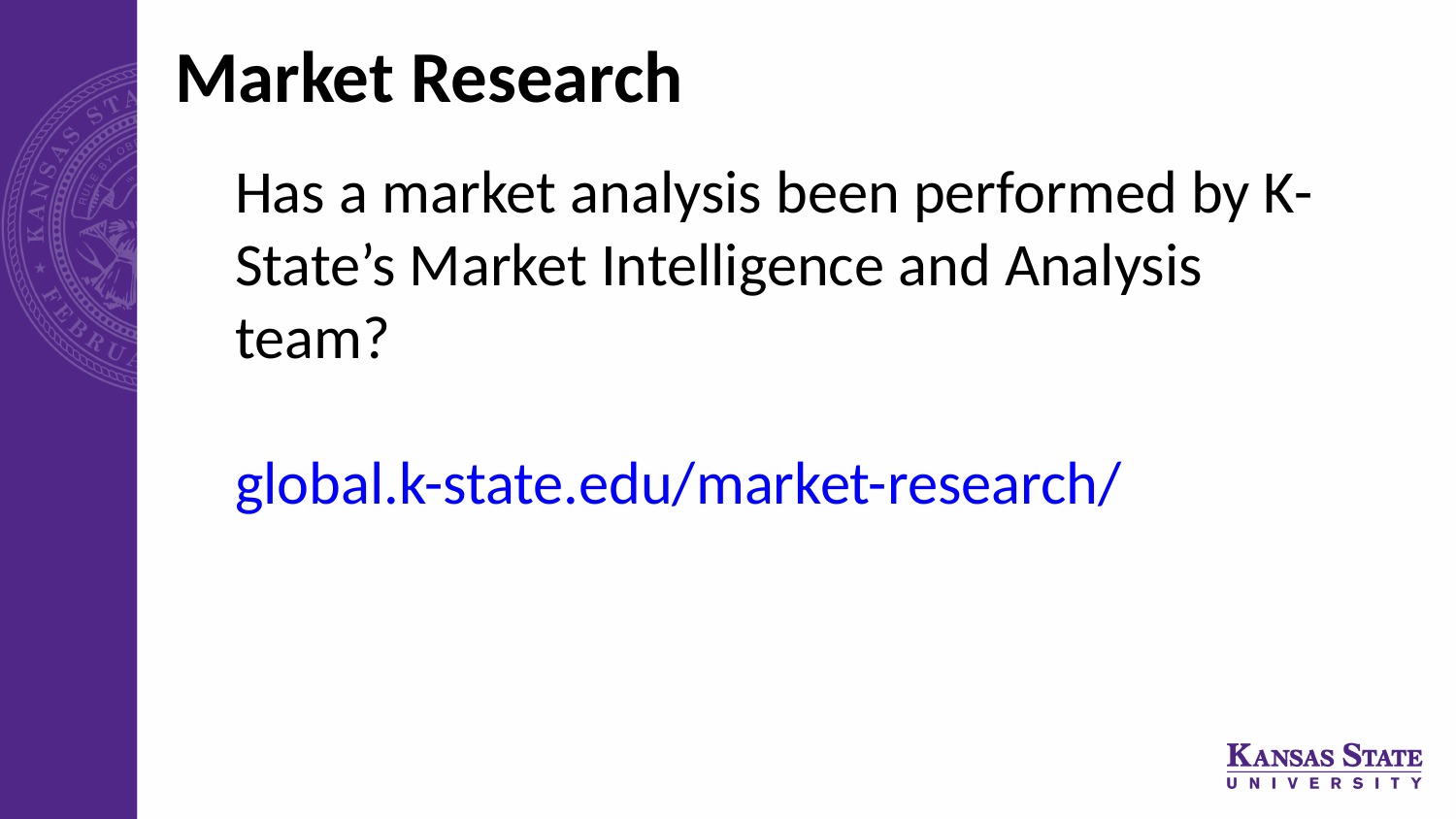

# Market Research
Has a market analysis been performed by K-State’s Market Intelligence and Analysis team?
global.k-state.edu/market-research/